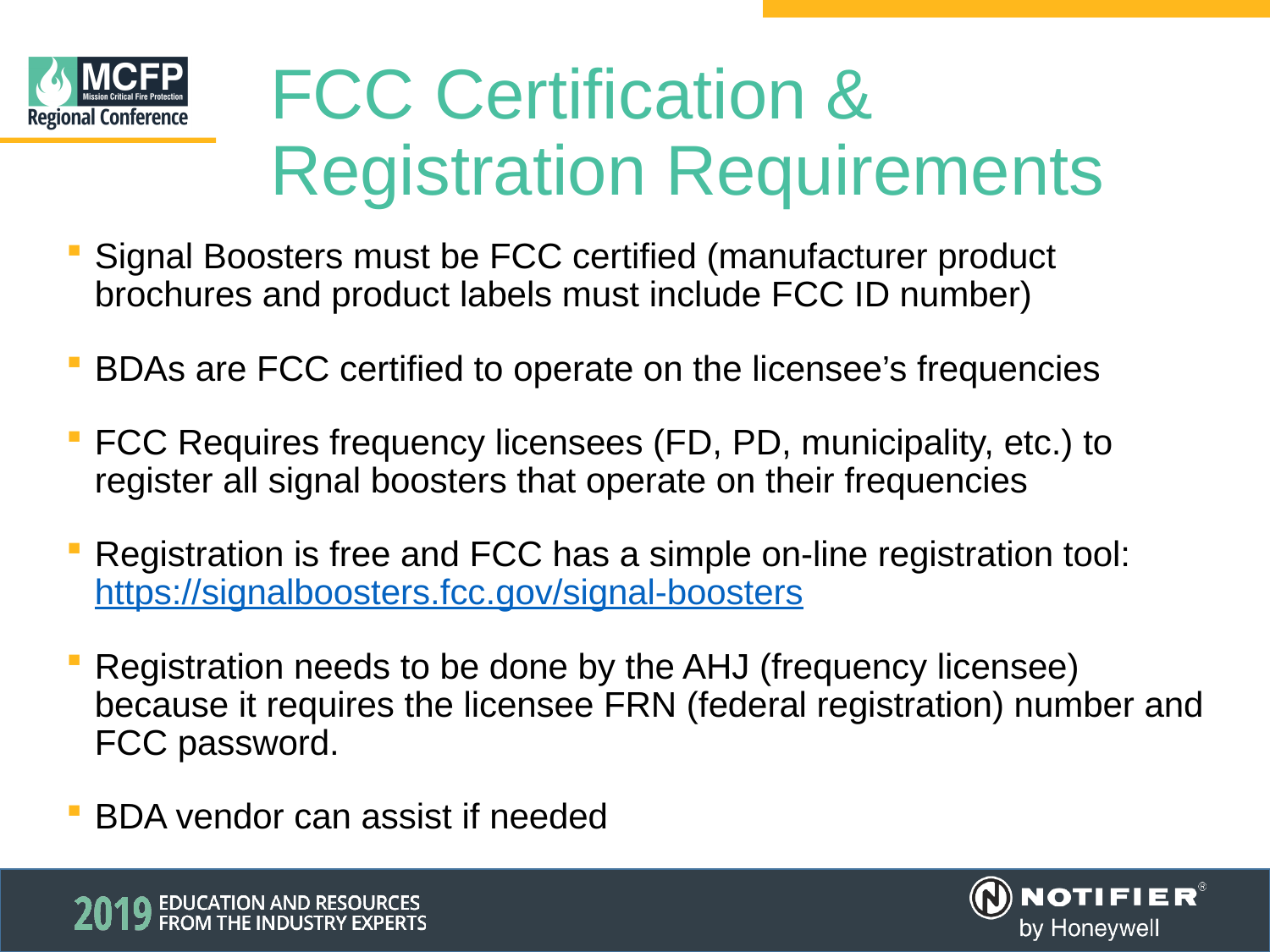

FCC Certification & Registration Requirements

Signal Boosters must be FCC certified (manufacturer product brochures and product labels must include FCC ID number)

BDAs are FCC certified to operate on the licensee’s frequencies

FCC Requires frequency licensees (FD, PD, municipality, etc.) to register all signal boosters that operate on their frequencies

Registration is free and FCC has a simple on-line registration tool: https://signalboosters.fcc.gov/signal-boosters

Registration needs to be done by the AHJ (frequency licensee) because it requires the licensee FRN (federal registration) number and FCC password.

BDA vendor can assist if needed